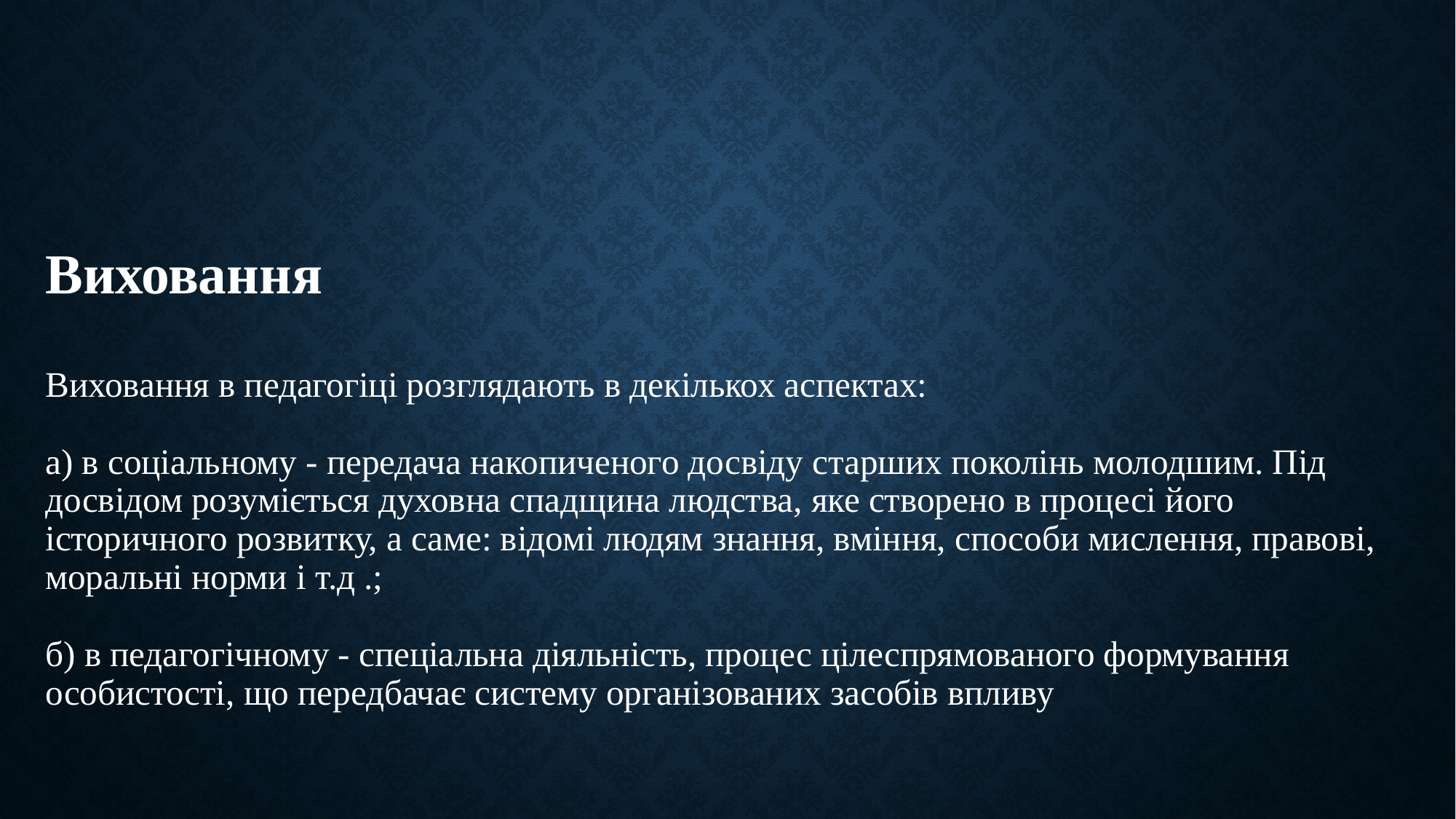

# Виховання Виховання в педагогіці розглядають в декількох аспектах: а) в соціальному - передача накопиченого досвіду старших поколінь молодшим. Під досвідом розуміється духовна спадщина людства, яке створено в процесі його історичного розвитку, а саме: відомі людям знання, вміння, способи мислення, правові, моральні норми і т.д .; б) в педагогічному - спеціальна діяльність, процес цілеспрямованого формування особистості, що передбачає систему організованих засобів впливу